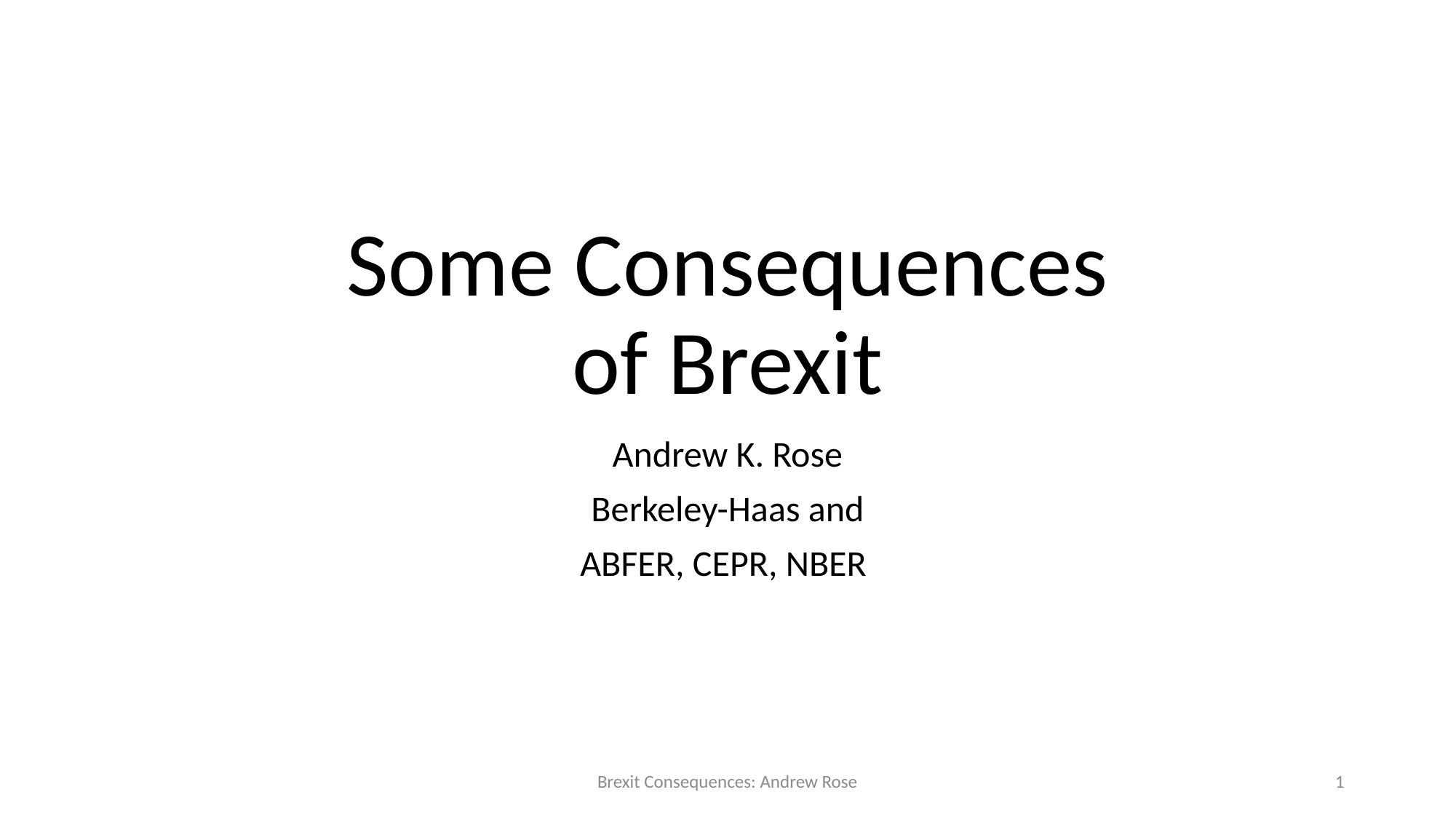

# Some Consequences of Brexit
Andrew K. Rose
Berkeley-Haas and
ABFER, CEPR, NBER
Brexit Consequences: Andrew Rose
1